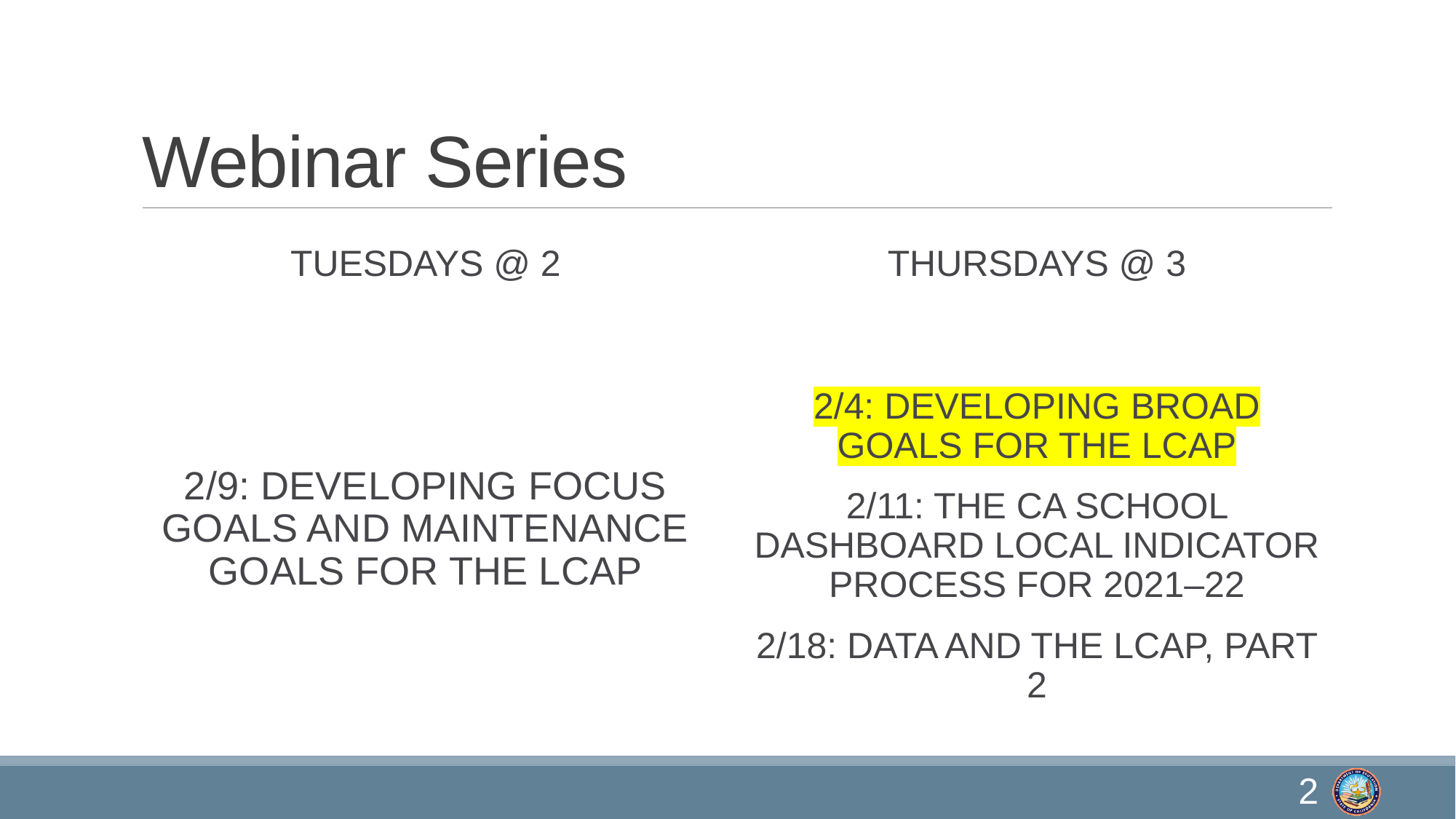

# Webinar Series
Tuesdays @ 2
Thursdays @ 3
2/9: Developing Focus Goals and Maintenance Goals for the LCAP
2/4: Developing Broad Goals for the LCAP
2/11: The CA School Dashboard Local Indicator Process for 2021–22
2/18: Data and the LCAP, Part 2
2